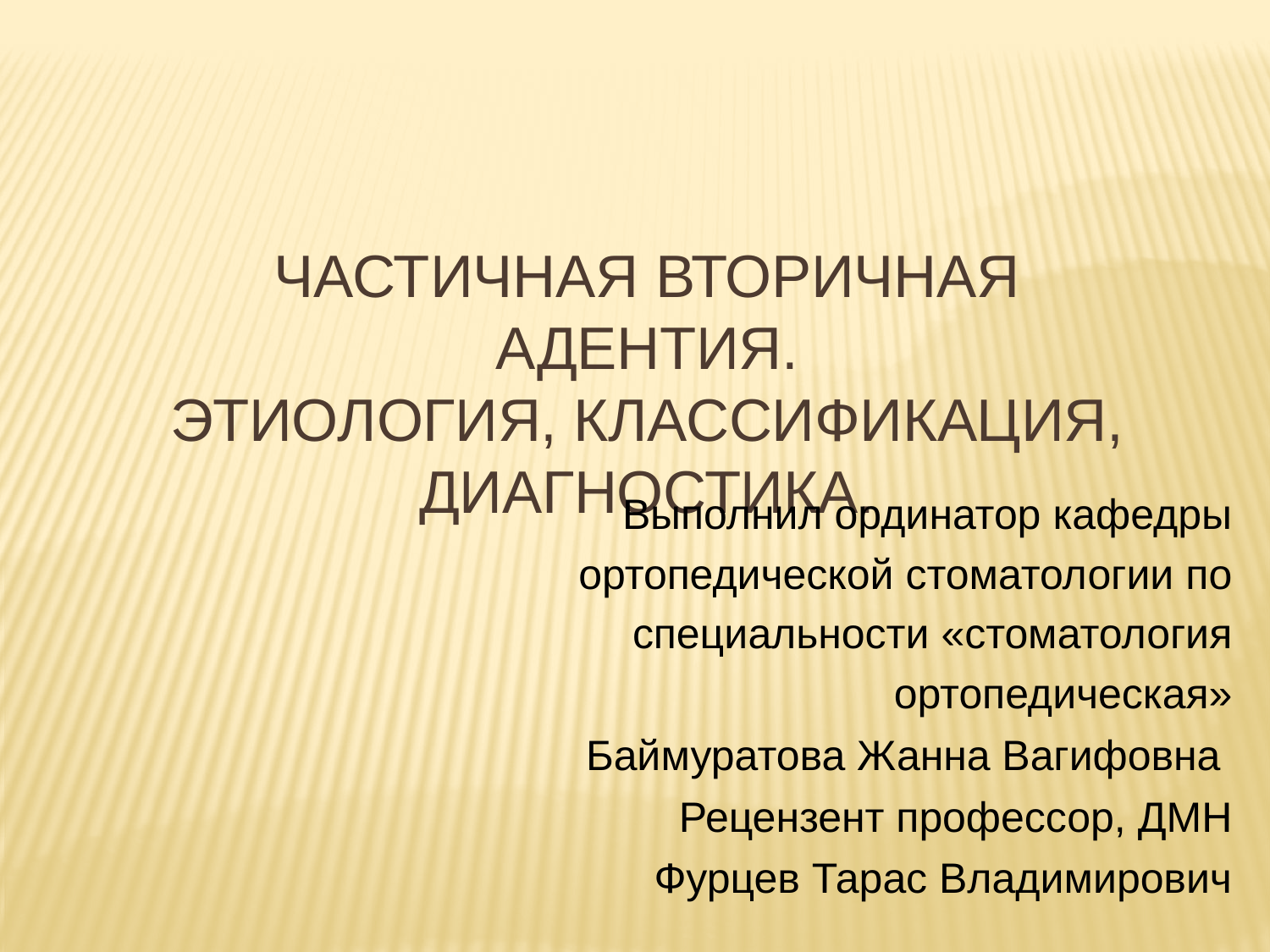

# Частичная вторичная адентия.
Этиология, классификация, диагностика.
Выполнил ординатор кафедры ортопедической стоматологии по специальности «стоматология ортопедическая»
 Баймуратова Жанна Вагифовна
Рецензент профессор, ДМН
 Фурцев Тарас Владимирович